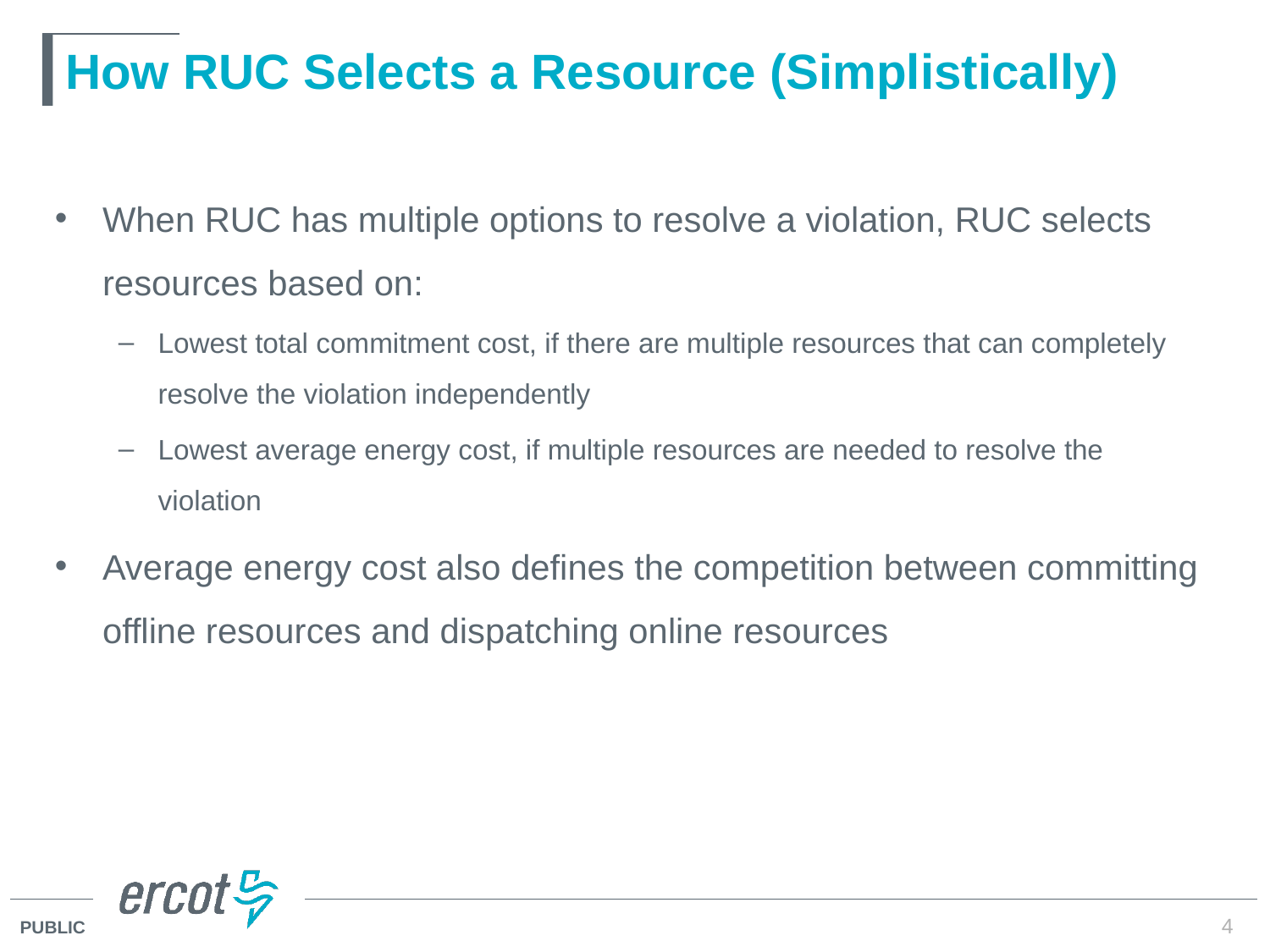

# How RUC Selects a Resource (Simplistically)
When RUC has multiple options to resolve a violation, RUC selects resources based on:
Lowest total commitment cost, if there are multiple resources that can completely resolve the violation independently
Lowest average energy cost, if multiple resources are needed to resolve the violation
Average energy cost also defines the competition between committing offline resources and dispatching online resources
4